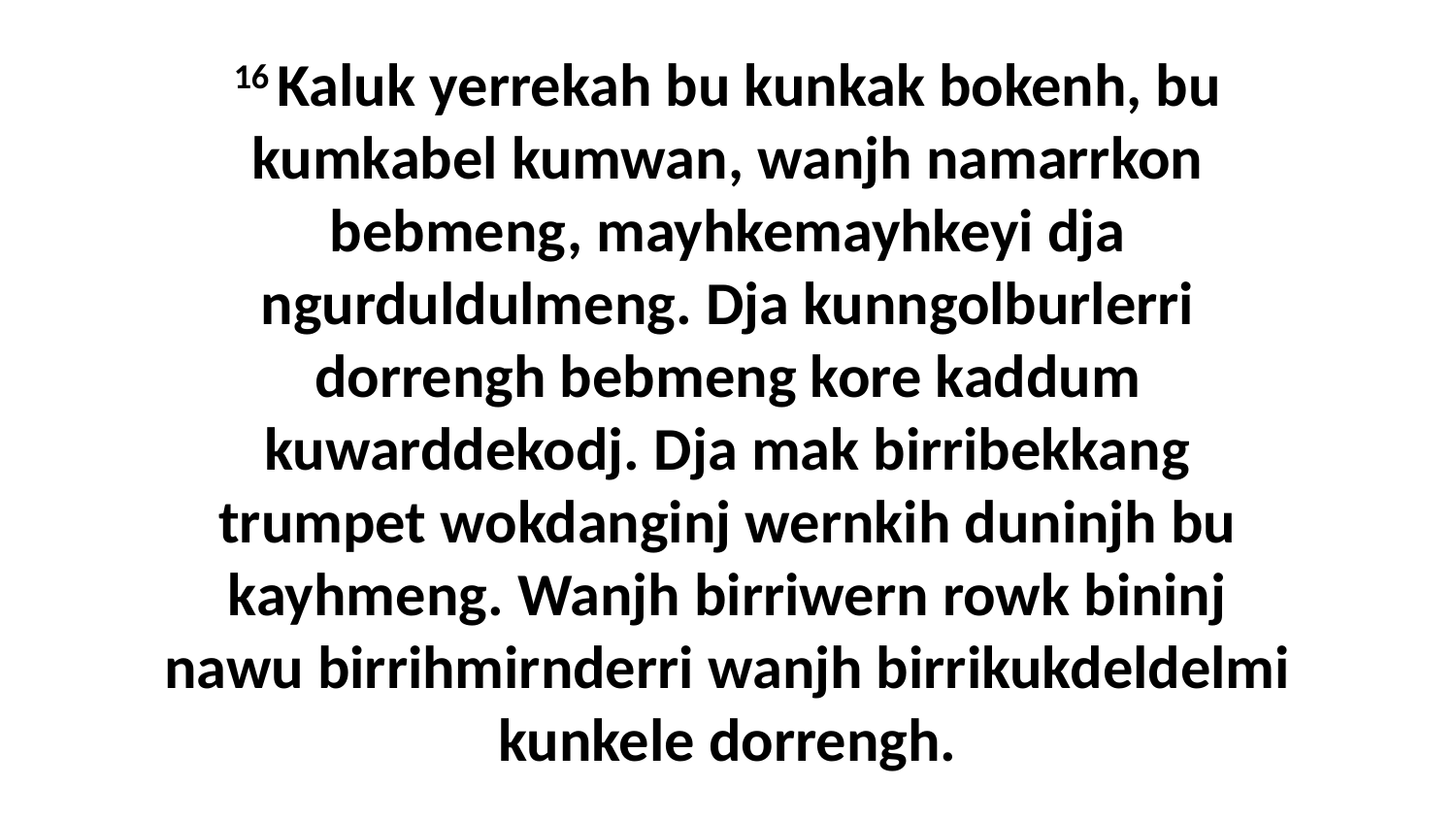

16 Kaluk yerrekah bu kunkak bokenh, bu kumkabel kumwan, wanjh namarrkon bebmeng, mayhkemayhkeyi dja ngurduldulmeng. Dja kunngolburlerri dorrengh bebmeng kore kaddum kuwarddekodj. Dja mak birribekkang trumpet wokdanginj wernkih duninjh bu kayhmeng. Wanjh birriwern rowk bininj nawu birrihmirnderri wanjh birrikukdeldelmi kunkele dorrengh.